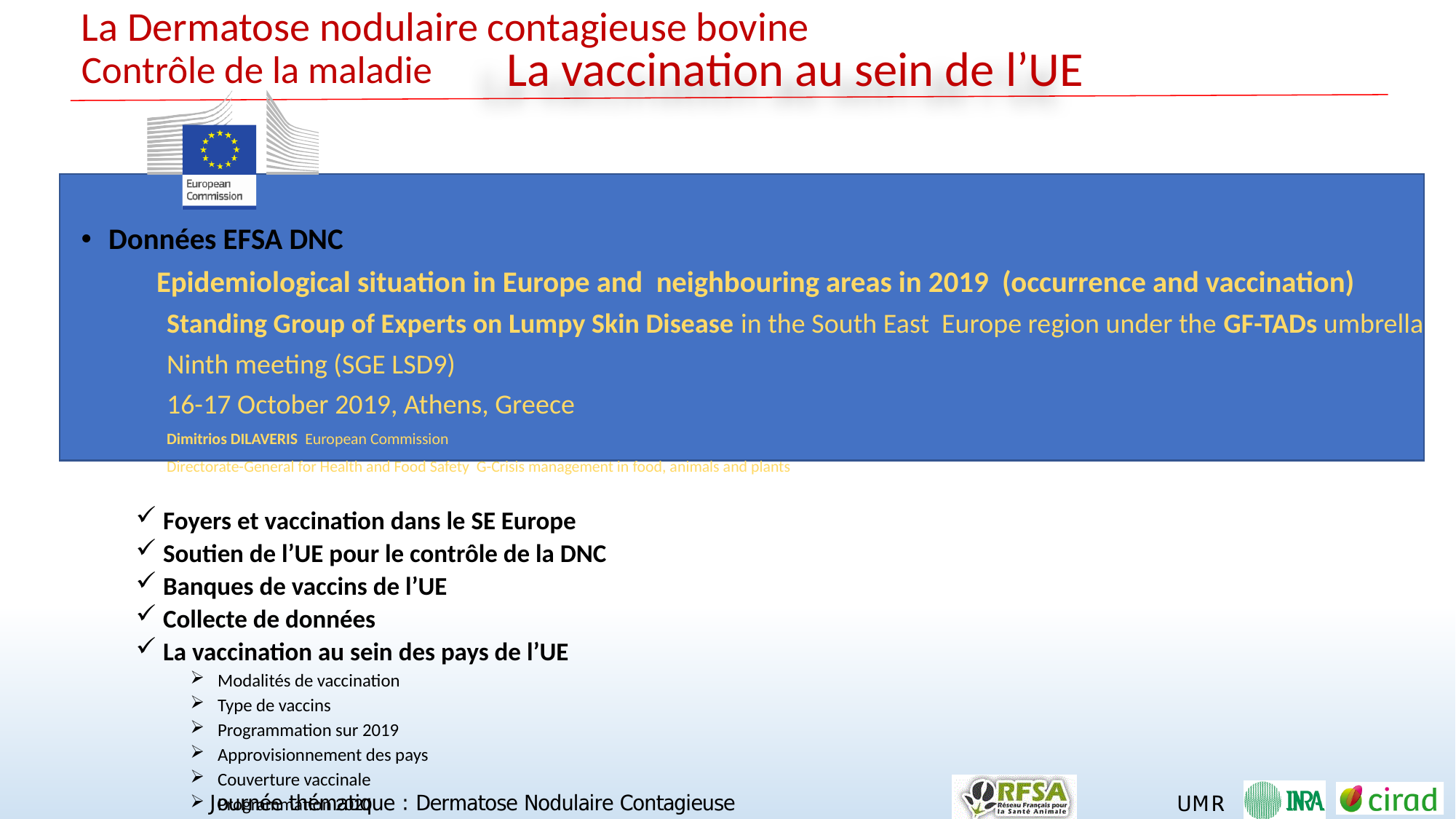

La Dermatose nodulaire contagieuse bovine
Contrôle de la maladie
La vaccination au sein de l’UE

Données EFSA DNC
Epidemiological situation in Europe and  neighbouring areas in 2019  (occurrence and vaccination)
Standing Group of Experts on Lumpy Skin Disease in the South East  Europe region under the GF-TADs umbrella
Ninth meeting (SGE LSD9)
16-17 October 2019, Athens, Greece
Dimitrios DILAVERIS  European Commission
Directorate-General for Health and Food Safety  G-Crisis management in food, animals and plants

Foyers et vaccination dans le SE Europe
Soutien de l’UE pour le contrôle de la DNC
Banques de vaccins de l’UE
Collecte de données
La vaccination au sein des pays de l’UE
Modalités de vaccination
Type de vaccins
Programmation sur 2019
Approvisionnement des pays
Couverture vaccinale
Programmation 2020